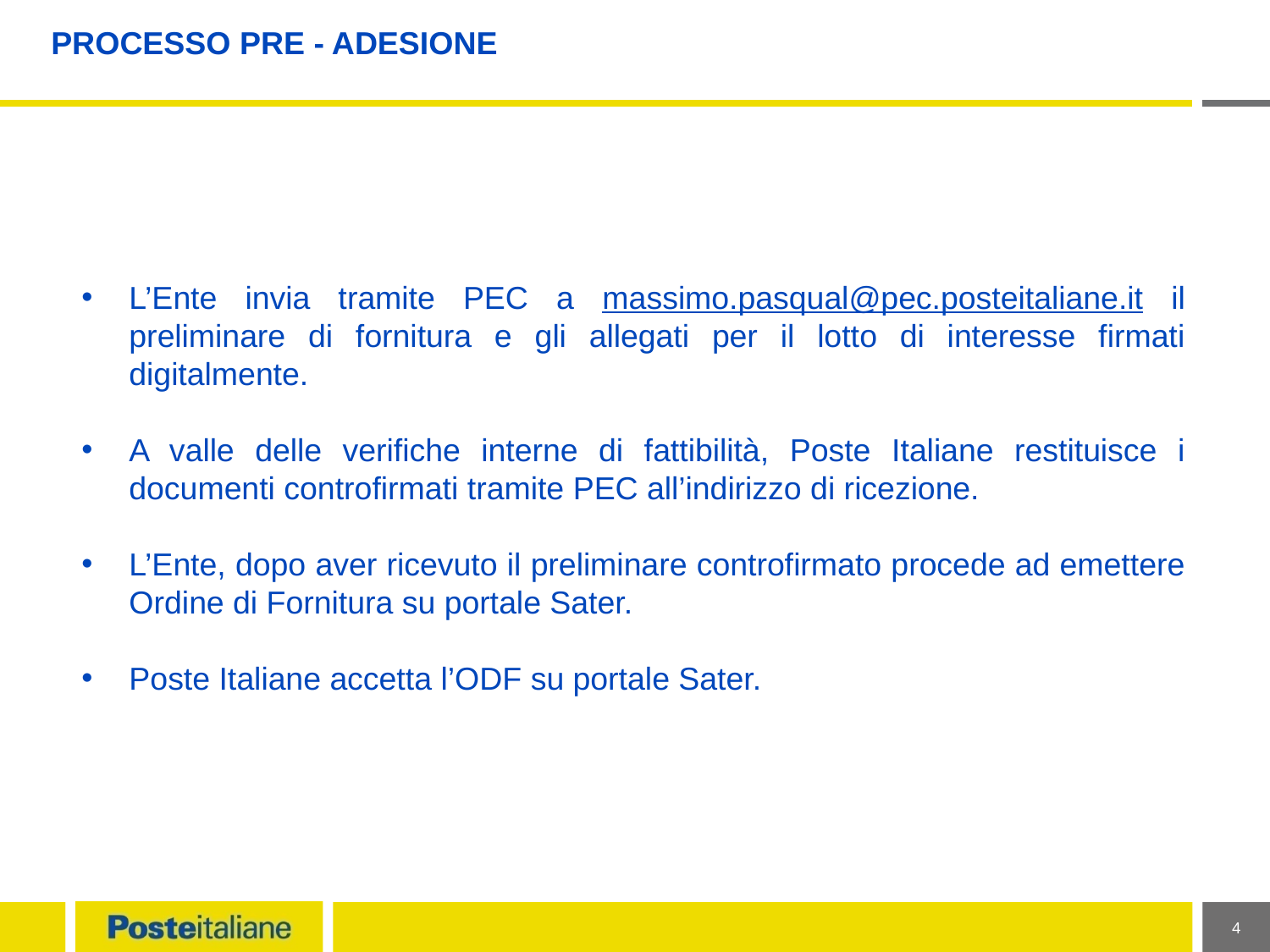

# PROCESSO PRE - ADESIONE
L’Ente invia tramite PEC a massimo.pasqual@pec.posteitaliane.it il preliminare di fornitura e gli allegati per il lotto di interesse firmati digitalmente.

A valle delle verifiche interne di fattibilità, Poste Italiane restituisce i documenti controfirmati tramite PEC all’indirizzo di ricezione.

L’Ente, dopo aver ricevuto il preliminare controfirmato procede ad emettere Ordine di Fornitura su portale Sater.

Poste Italiane accetta l’ODF su portale Sater.
4